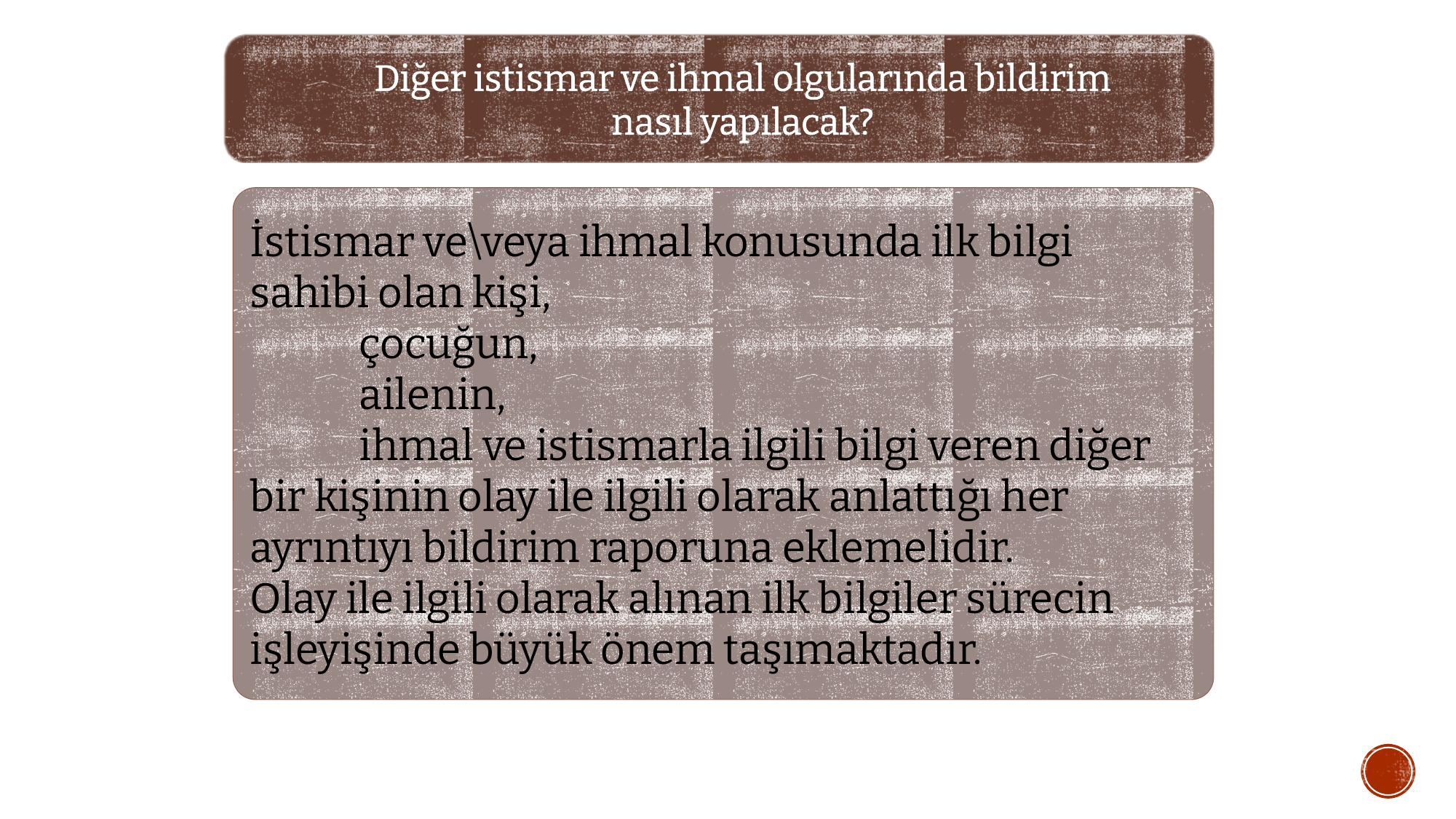

#
Diğer istismar ve ihmal olgularında bildirim
nasıl yapılacak?
İstismar ve\veya ihmal konusunda ilk bilgi sahibi olan kişi,
	çocuğun,
	ailenin,
	ihmal ve istismarla ilgili bilgi veren diğer bir kişinin olay ile ilgili olarak anlattığı her ayrıntıyı bildirim raporuna eklemelidir.
Olay ile ilgili olarak alınan ilk bilgiler sürecin işleyişinde büyük önem taşımaktadır.